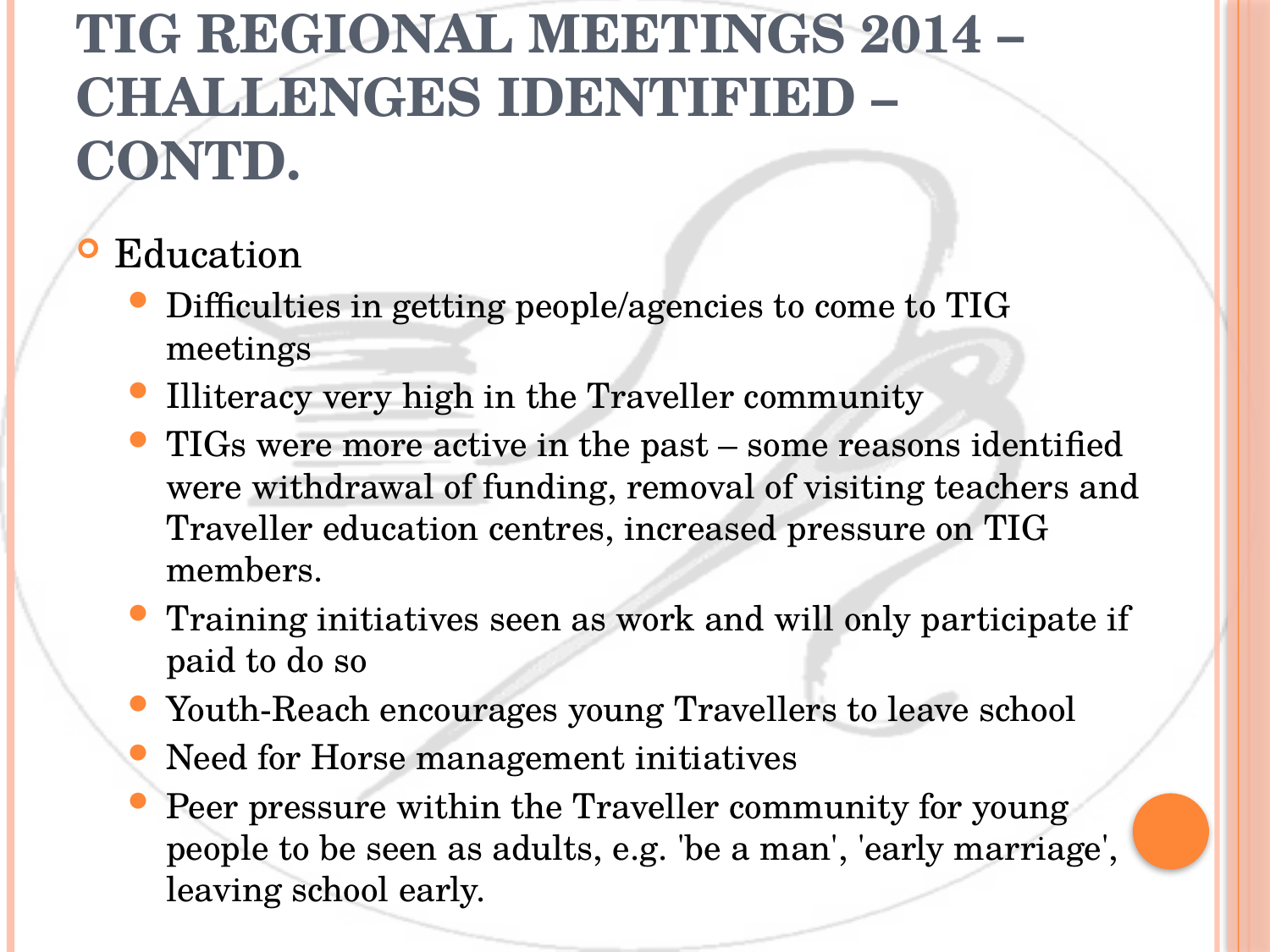

# TIG Regional Meetings 2014 – Challenges Identified – contd.
Education
Difficulties in getting people/agencies to come to TIG meetings
Illiteracy very high in the Traveller community
TIGs were more active in the past – some reasons identified were withdrawal of funding, removal of visiting teachers and Traveller education centres, increased pressure on TIG members.
Training initiatives seen as work and will only participate if paid to do so
Youth-Reach encourages young Travellers to leave school
Need for Horse management initiatives
Peer pressure within the Traveller community for young people to be seen as adults, e.g. 'be a man', 'early marriage', leaving school early.